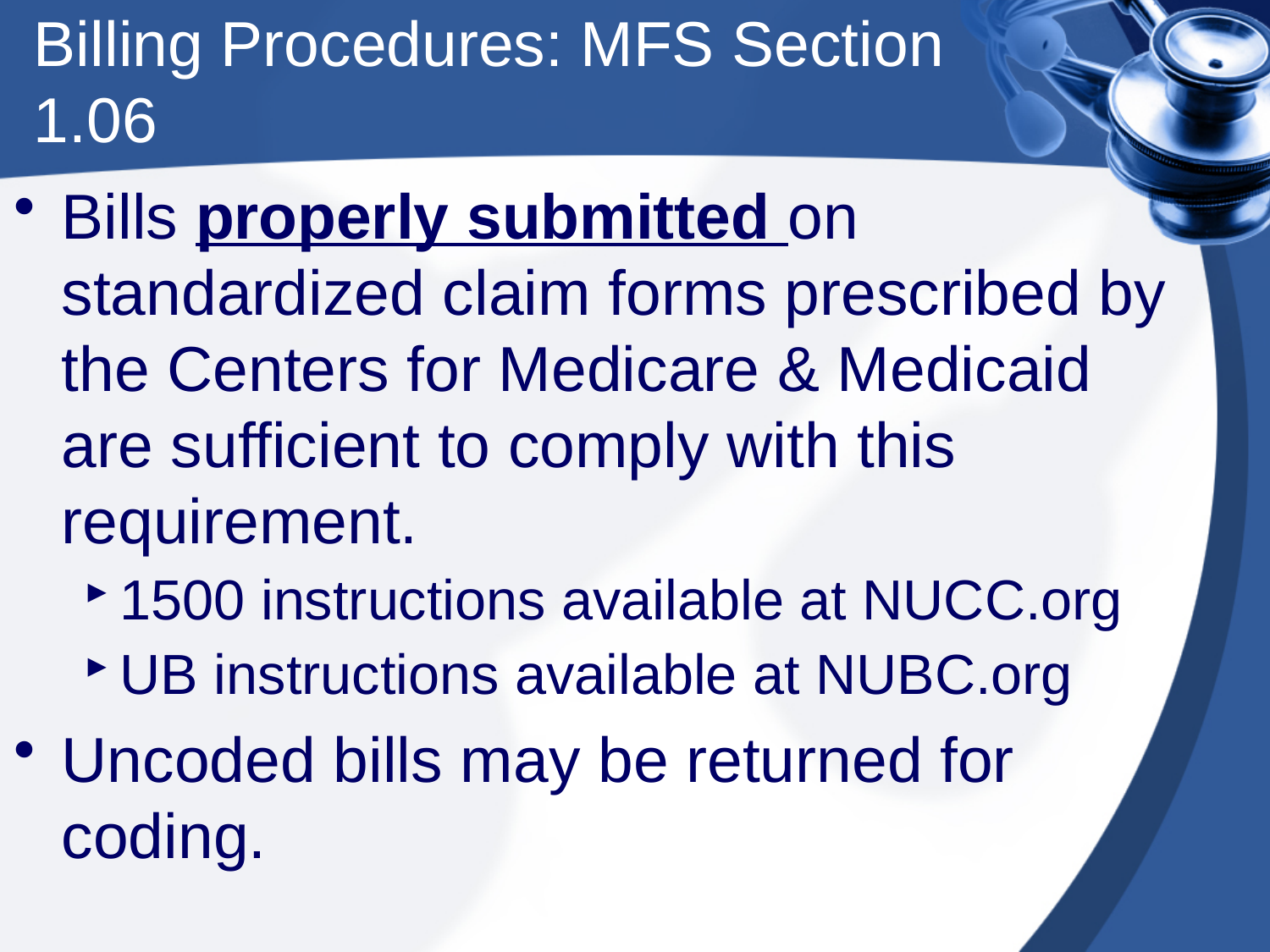

# Billing Procedures: MFS Section 1.06
Bills properly submitted on standardized claim forms prescribed by the Centers for Medicare & Medicaid are sufficient to comply with this requirement.
1500 instructions available at NUCC.org
UB instructions available at NUBC.org
Uncoded bills may be returned for coding.